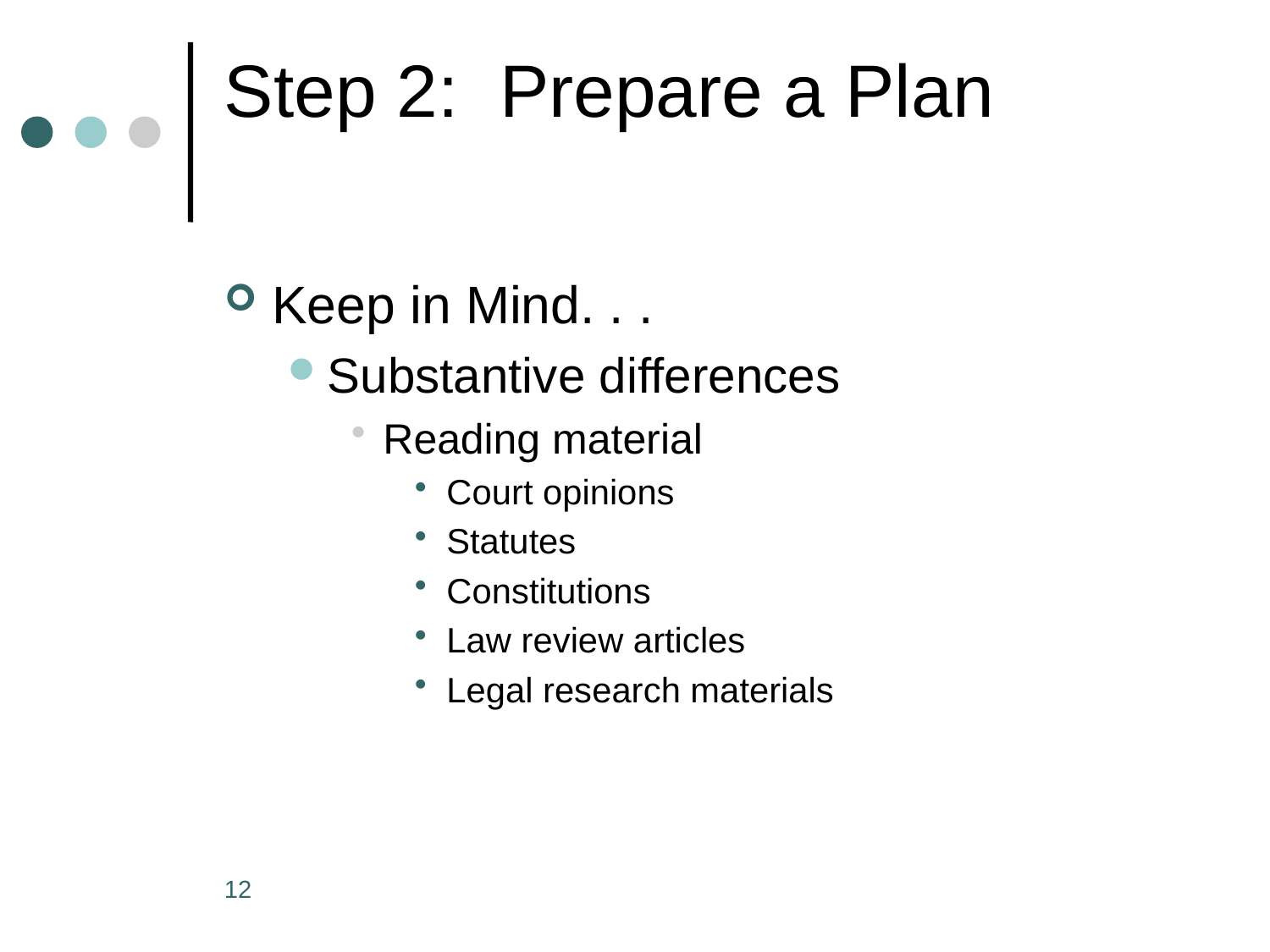

# Step 2:  Prepare a Plan
Keep in Mind. . .
Substantive differences
Reading material
Court opinions
Statutes
Constitutions
Law review articles
Legal research materials

12